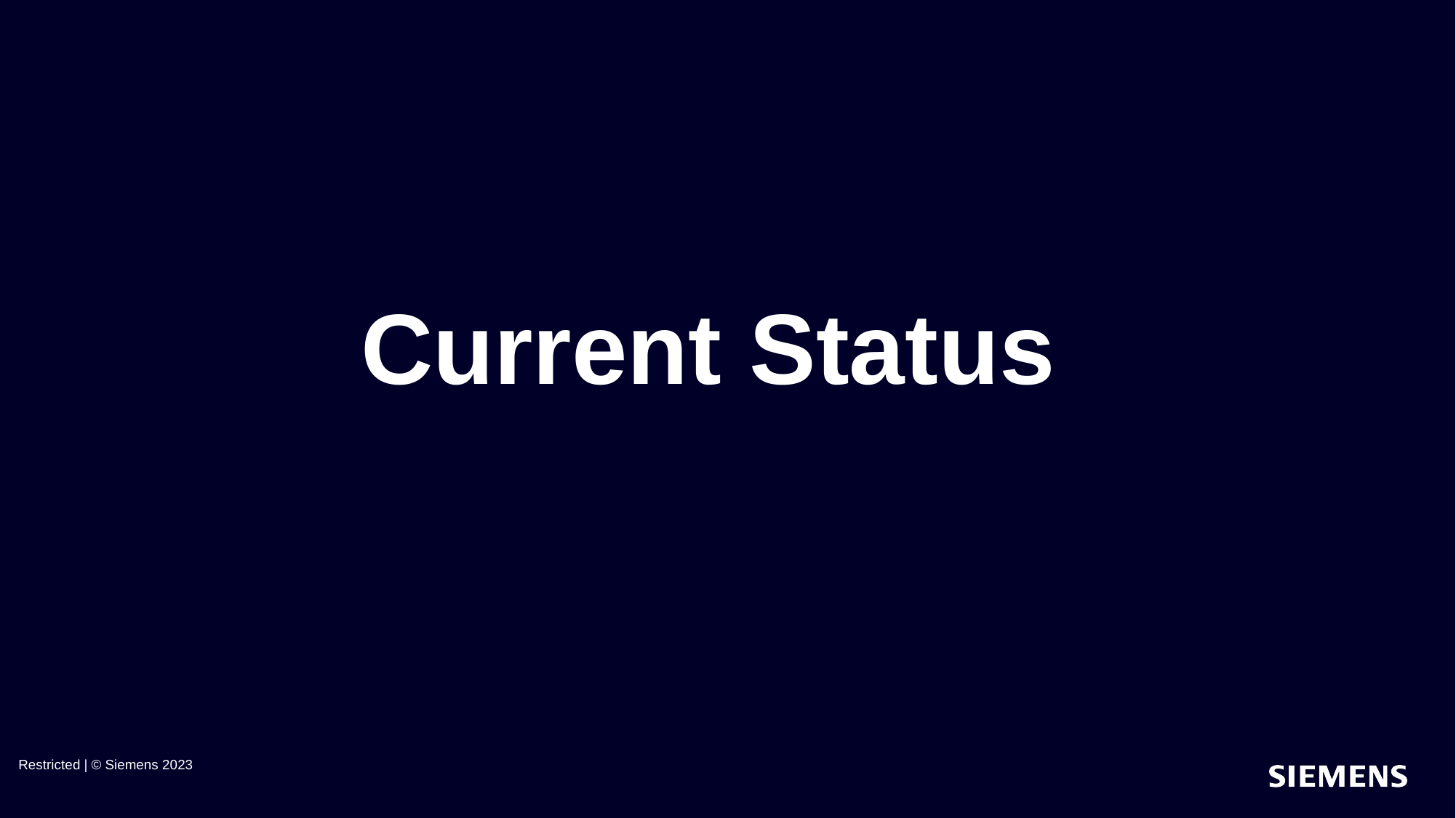

# Current Status
Restricted | © Siemens 2023